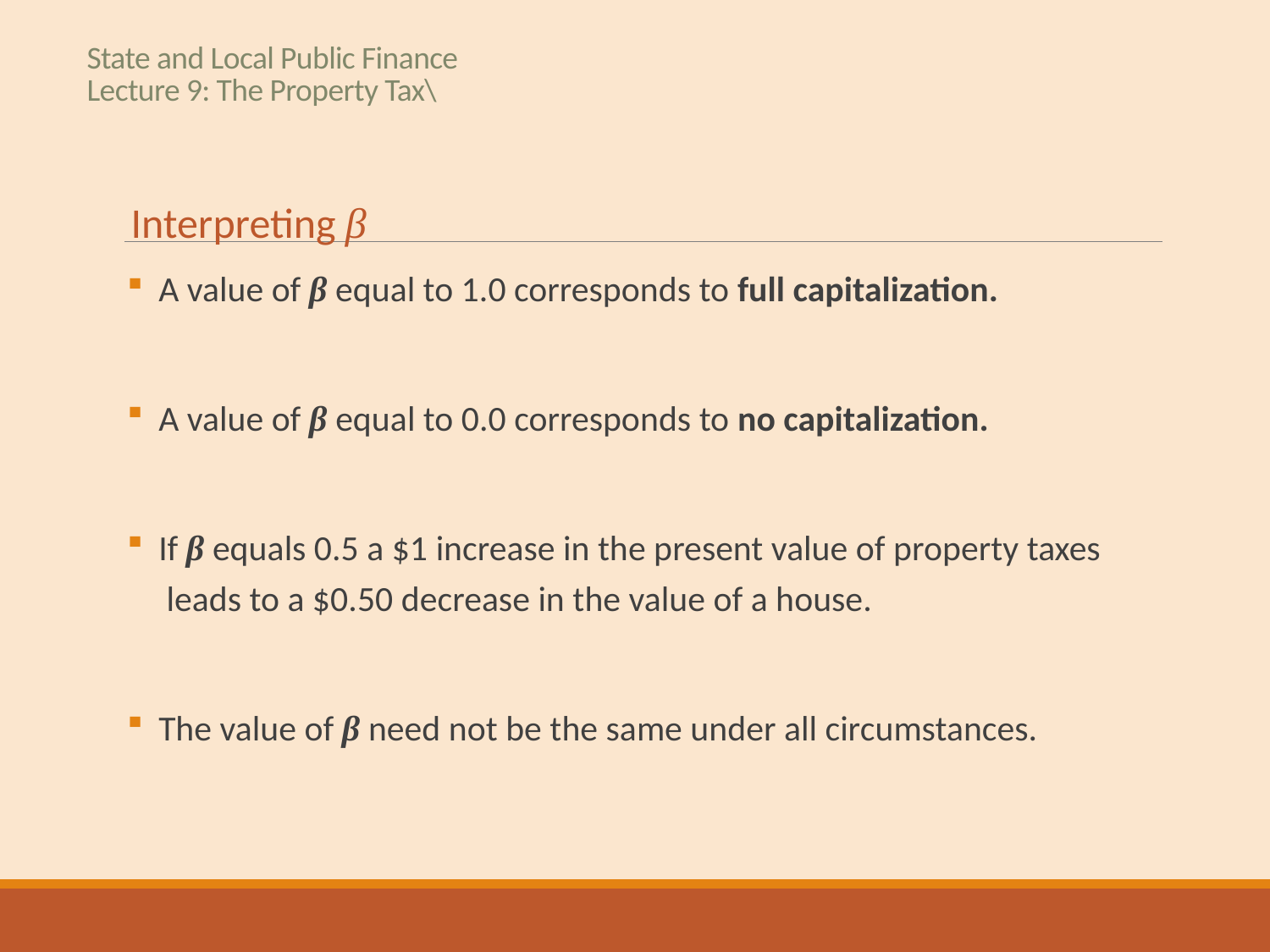

# State and Local Public Finance Lecture 9: The Property Tax\
Interpreting β
A value of β equal to 1.0 corresponds to full capitalization.

A value of β equal to 0.0 corresponds to no capitalization.

If β equals 0.5 a $1 increase in the present value of property taxes
 leads to a $0.50 decrease in the value of a house.

The value of β need not be the same under all circumstances.